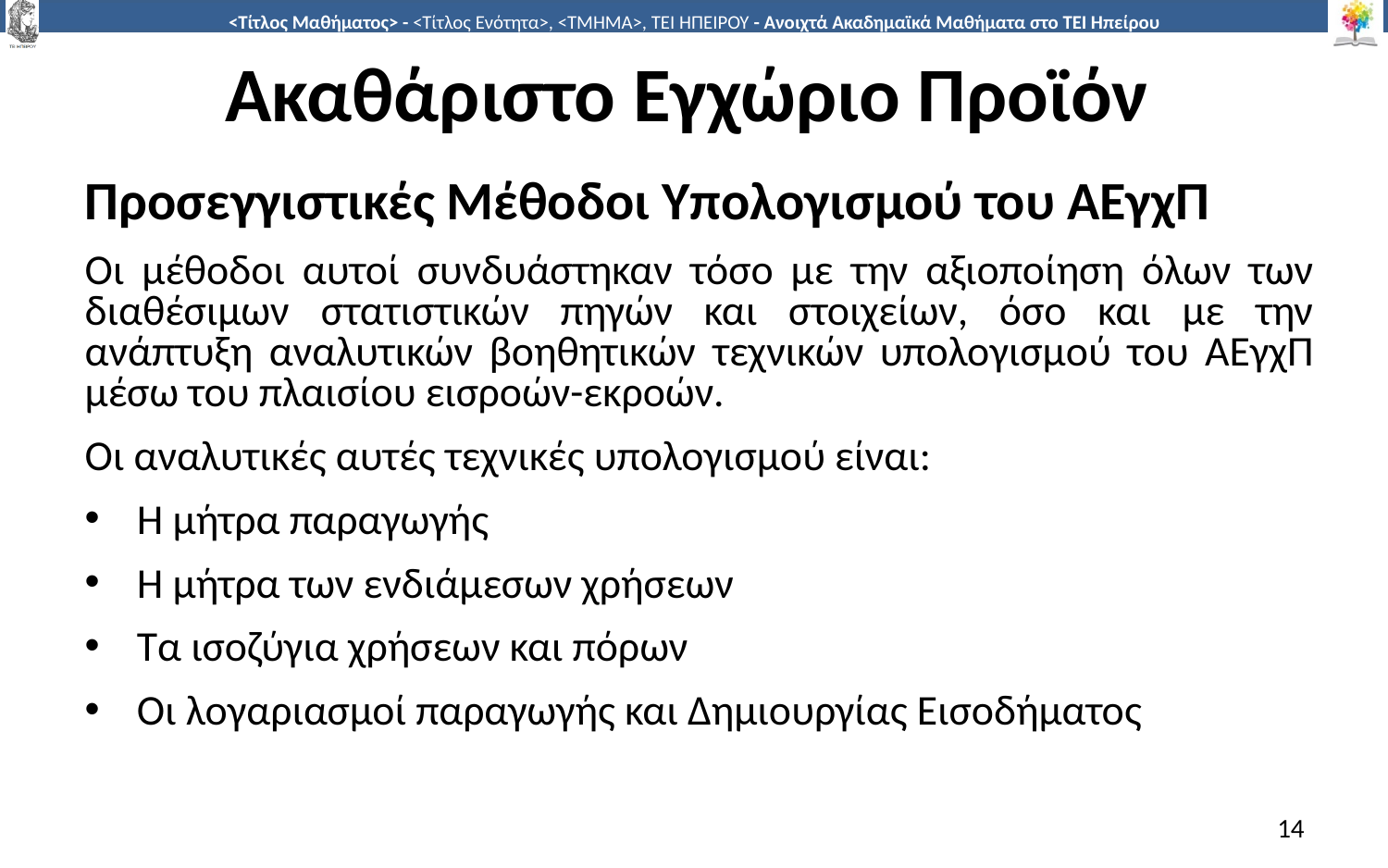

# Ακαθάριστο Εγχώριο Προϊόν
Προσεγγιστικές Μέθοδοι Υπολογισμού του ΑΕγχΠ
Οι µέθοδοι αυτοί συνδυάστηκαν τόσο µε την αξιοποίηση όλων των διαθέσιµων στατιστικών πηγών και στοιχείων, όσο και µε την ανάπτυξη αναλυτικών βοηθητικών τεχνικών υπολογισµού του ΑΕγχΠ µέσω του πλαισίου εισροών-εκροών.
Οι αναλυτικές αυτές τεχνικές υπολογισµού είναι:
Η µήτρα παραγωγής
Η µήτρα των ενδιάμεσων χρήσεων
Τα ισοζύγια χρήσεων και πόρων
Οι λογαριασμοί παραγωγής και Δημιουργίας Εισοδήματος

14